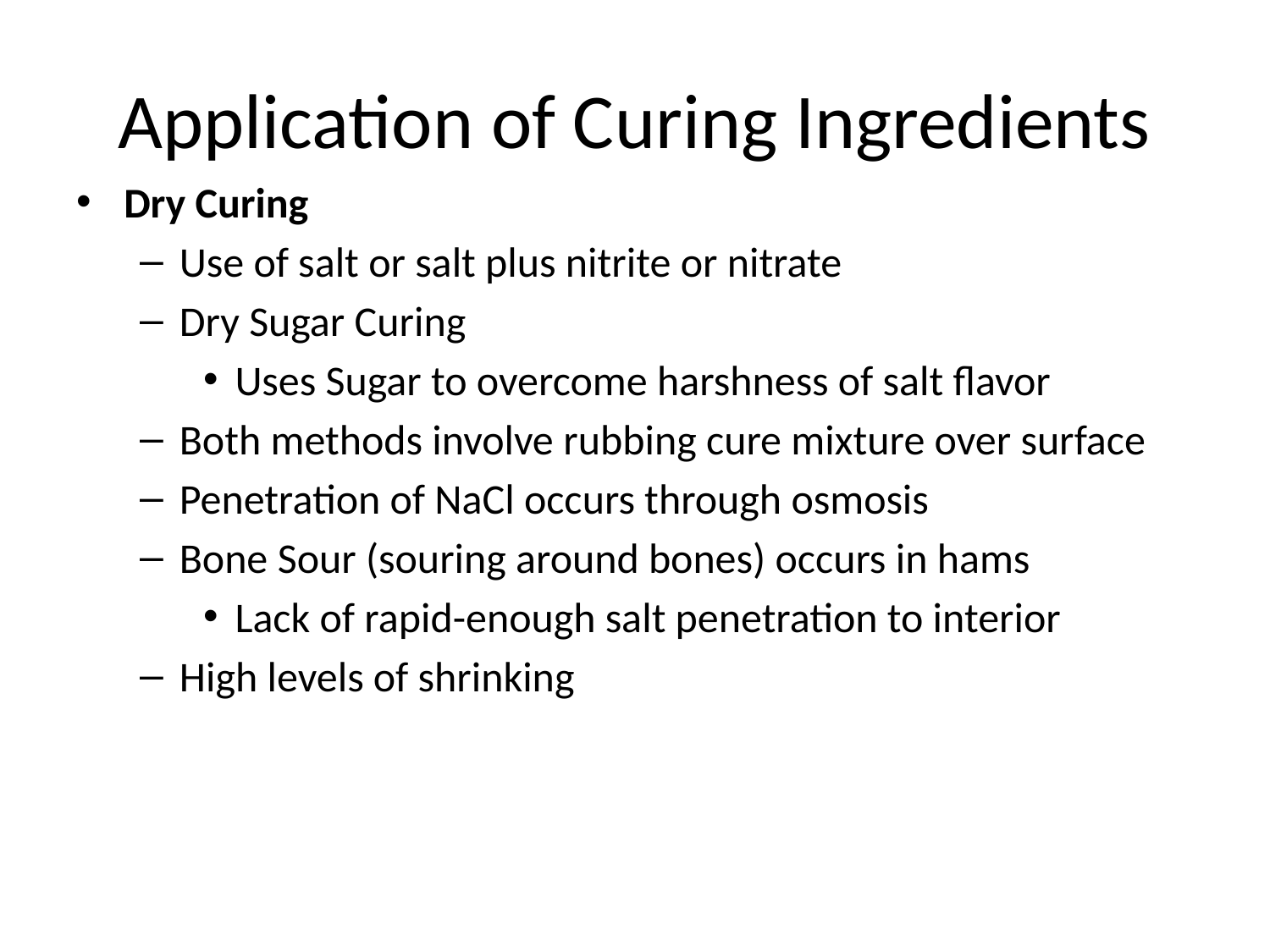

# Application of Curing Ingredients
Dry Curing
Use of salt or salt plus nitrite or nitrate
Dry Sugar Curing
Uses Sugar to overcome harshness of salt flavor
Both methods involve rubbing cure mixture over surface
Penetration of NaCl occurs through osmosis
Bone Sour (souring around bones) occurs in hams
Lack of rapid-enough salt penetration to interior
High levels of shrinking